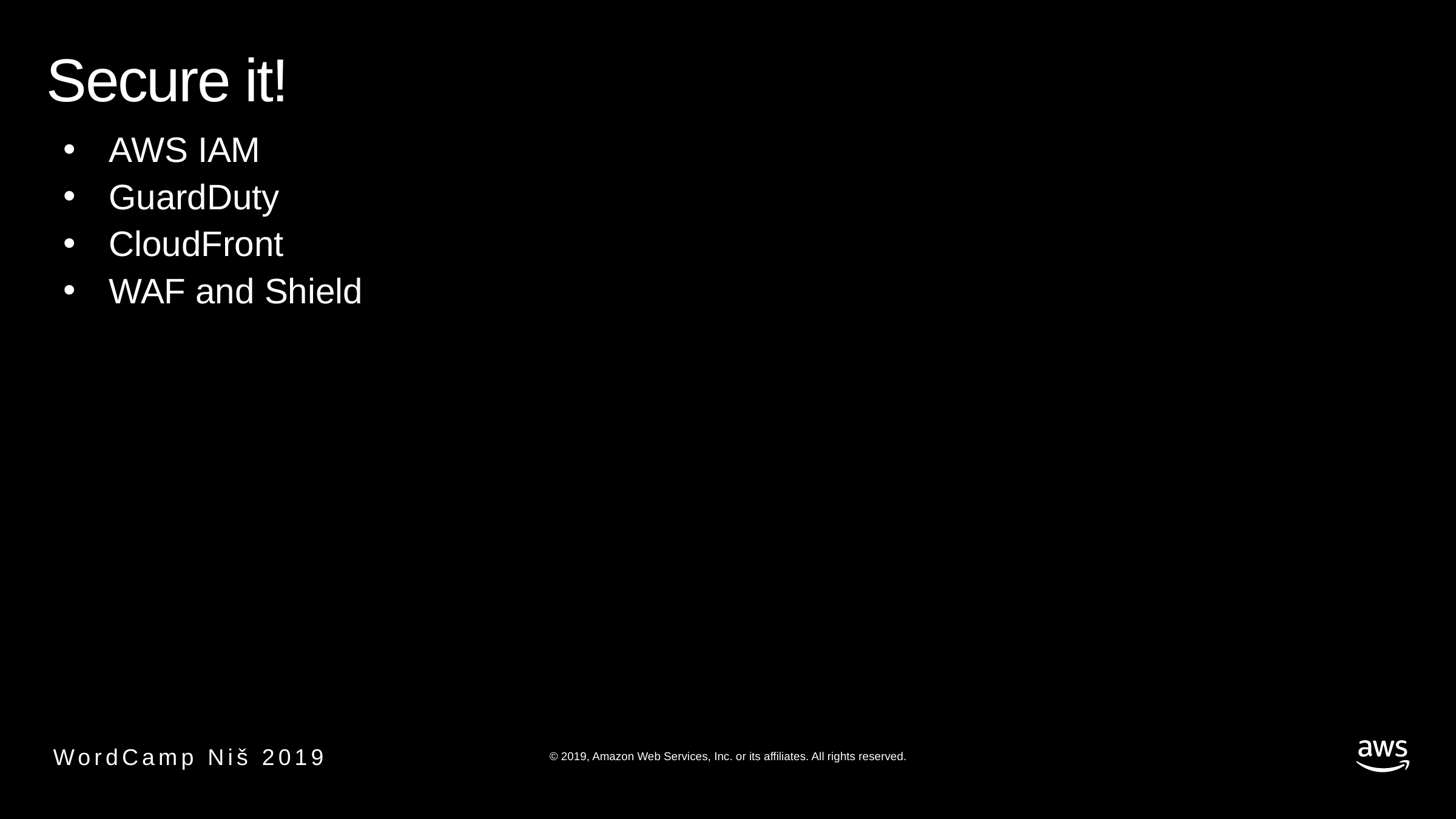

# Secure it!
AWS IAM
GuardDuty
CloudFront
WAF and Shield